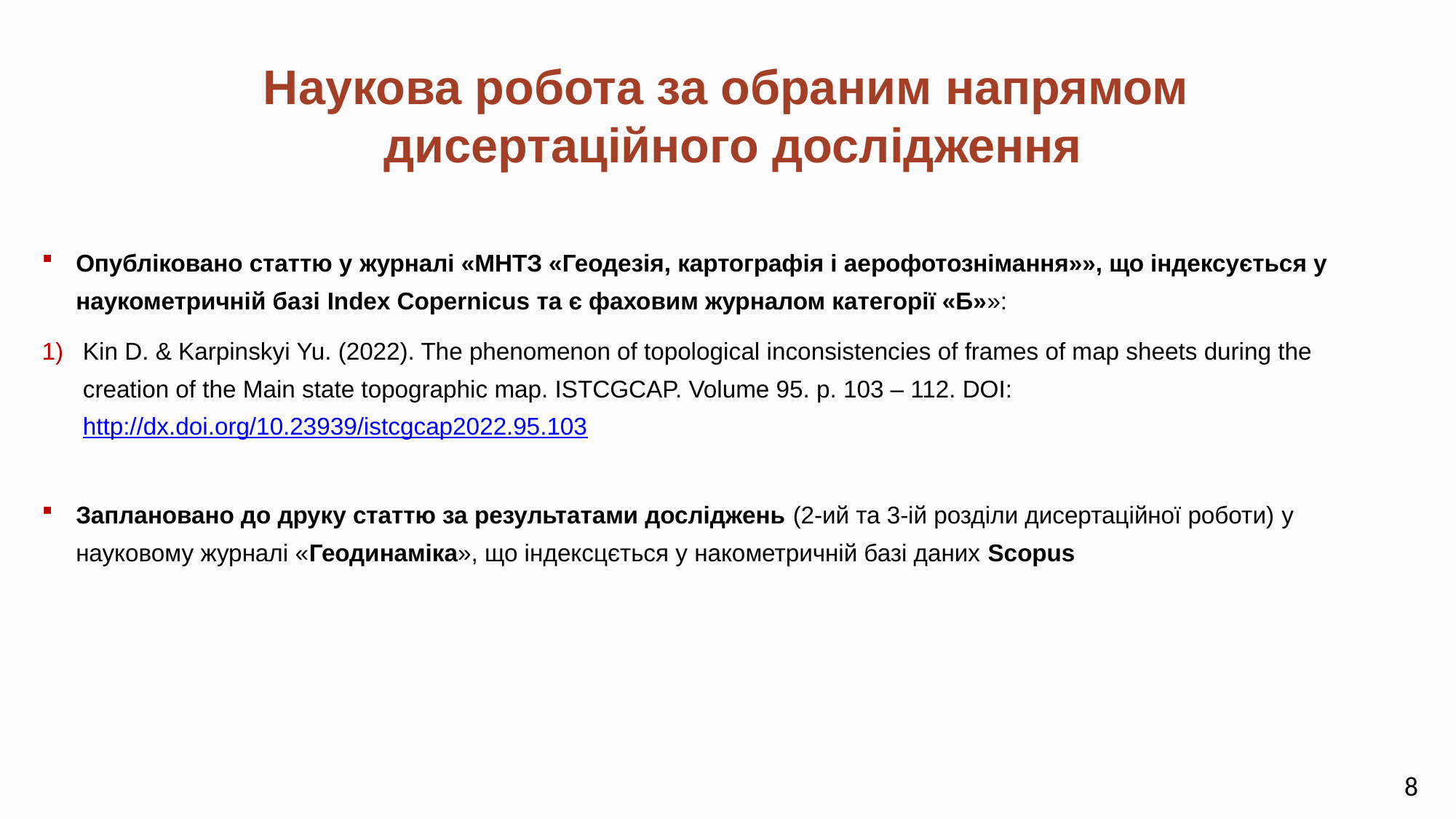

Наукова робота за обраним напрямом
дисертаційного дослідження
Опубліковано статтю у журналі «МНТЗ «Геодезія, картографія і аерофотознімання»», що індексується у наукометричній базі Index Copernicus та є фаховим журналом категорії «Б»»:
Kin D. & Karpinskyi Yu. (2022). The phenomenon of topological inconsistencies of frames of map sheets during the creation of the Main state topographic map. ISTCGCAP. Volume 95. p. 103 – 112. DOI: http://dx.doi.org/10.23939/istcgcap2022.95.103

Заплановано до друку статтю за результатами досліджень (2-ий та 3-ій розділи дисертаційної роботи) у науковому журналі «Геодинаміка», що індексцється у накометричній базі даних Scopus

8